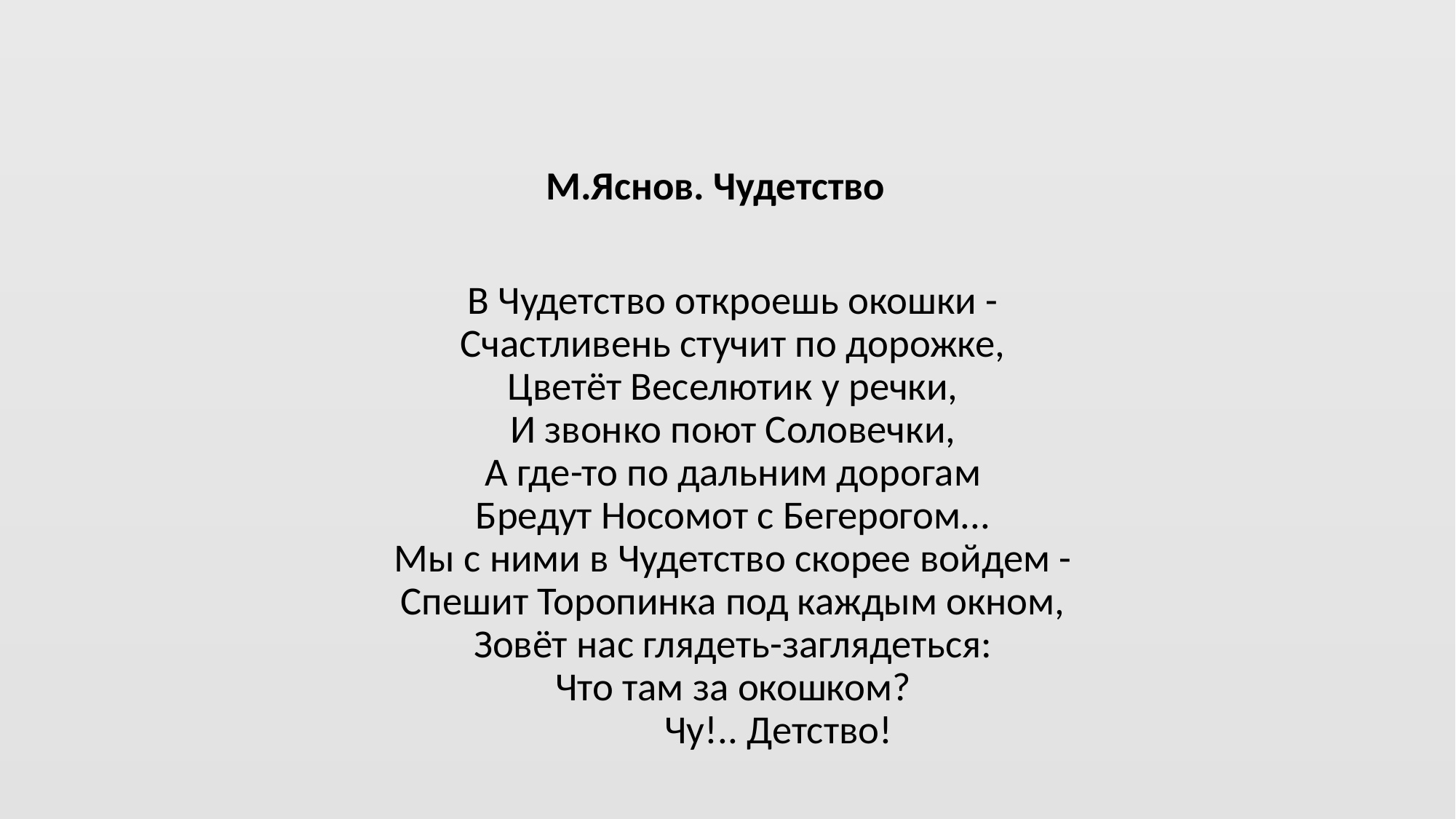

М.Яснов. Чудетство

		В Чудетство откроешь окошки -
Счастливень стучит по дорожке,
Цветёт Веселютик у речки,
И звонко поют Соловечки,
А где-то по дальним дорогам
Бредут Носомот с Бегерогом...
Мы с ними в Чудетство скорее войдем -
Спешит Торопинка под каждым окном,
Зовёт нас глядеть-заглядеться:
Что там за окошком?
           Чу!.. Детство!